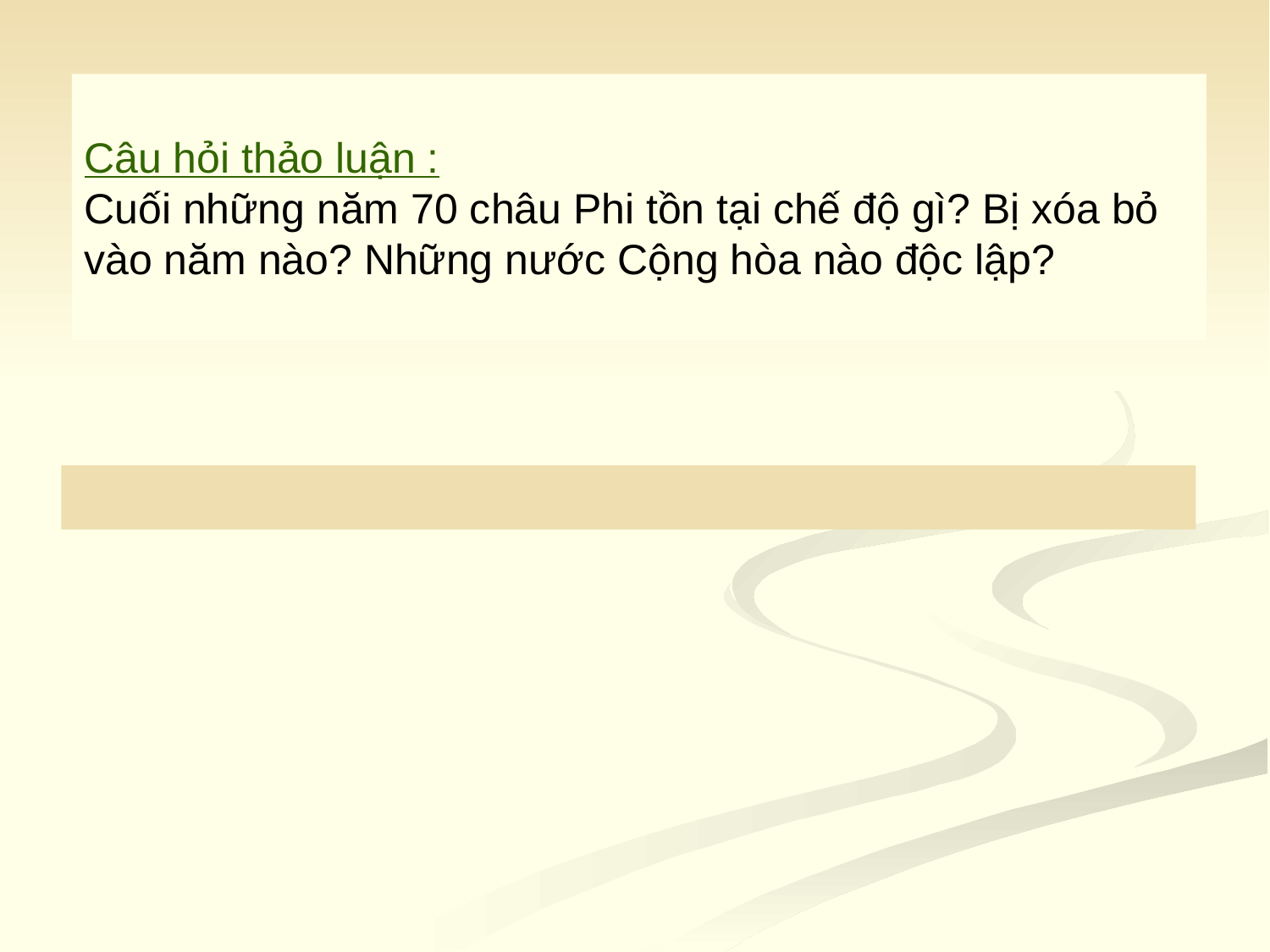

Câu hỏi thảo luận :
Cuối những năm 70 châu Phi tồn tại chế độ gì? Bị xóa bỏ vào năm nào? Những nước Cộng hòa nào độc lập?